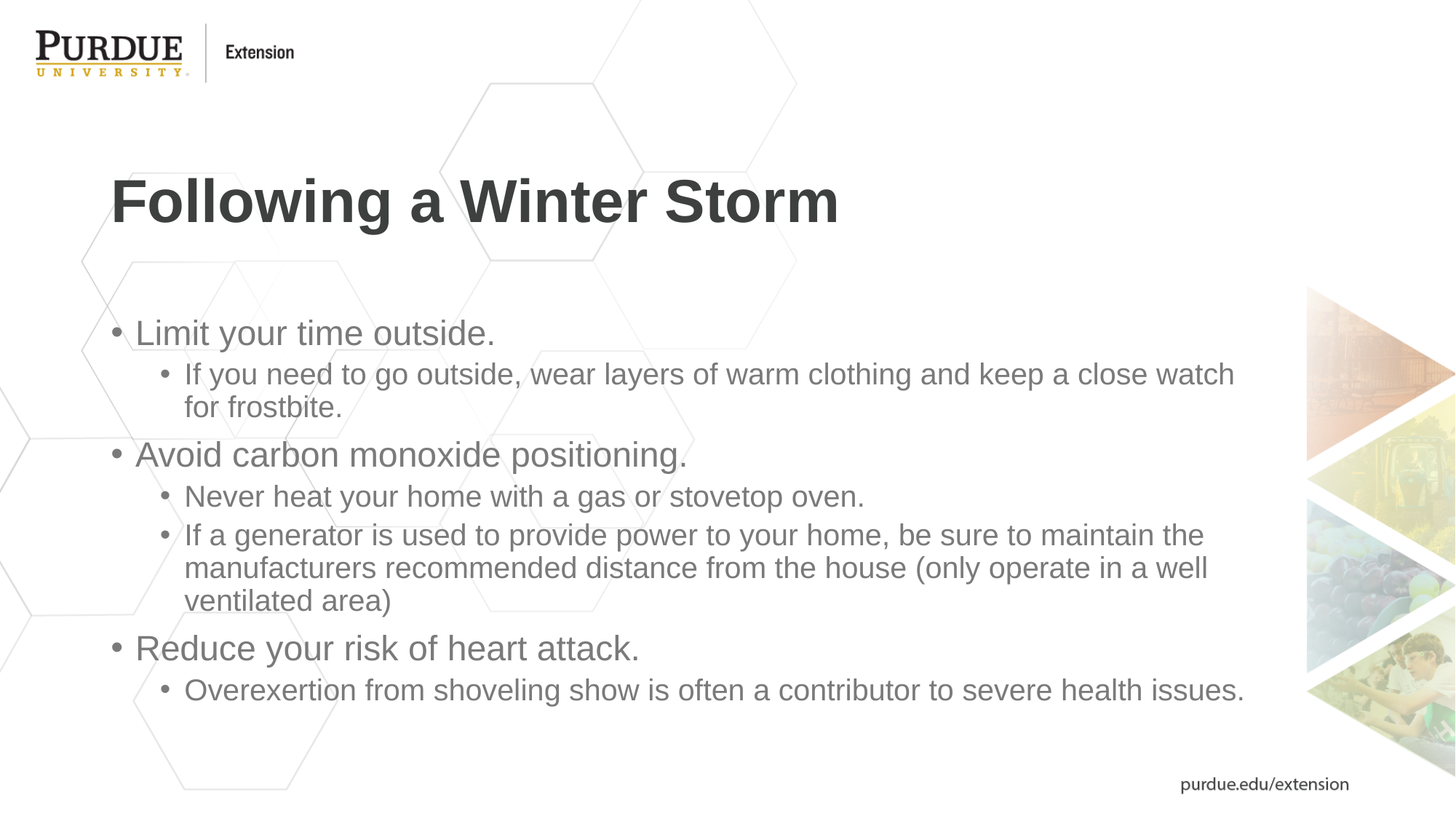

# Following a Winter Storm
Limit your time outside.
If you need to go outside, wear layers of warm clothing and keep a close watch for frostbite.
Avoid carbon monoxide positioning.
Never heat your home with a gas or stovetop oven.
If a generator is used to provide power to your home, be sure to maintain the manufacturers recommended distance from the house (only operate in a well ventilated area)
Reduce your risk of heart attack.
Overexertion from shoveling show is often a contributor to severe health issues.